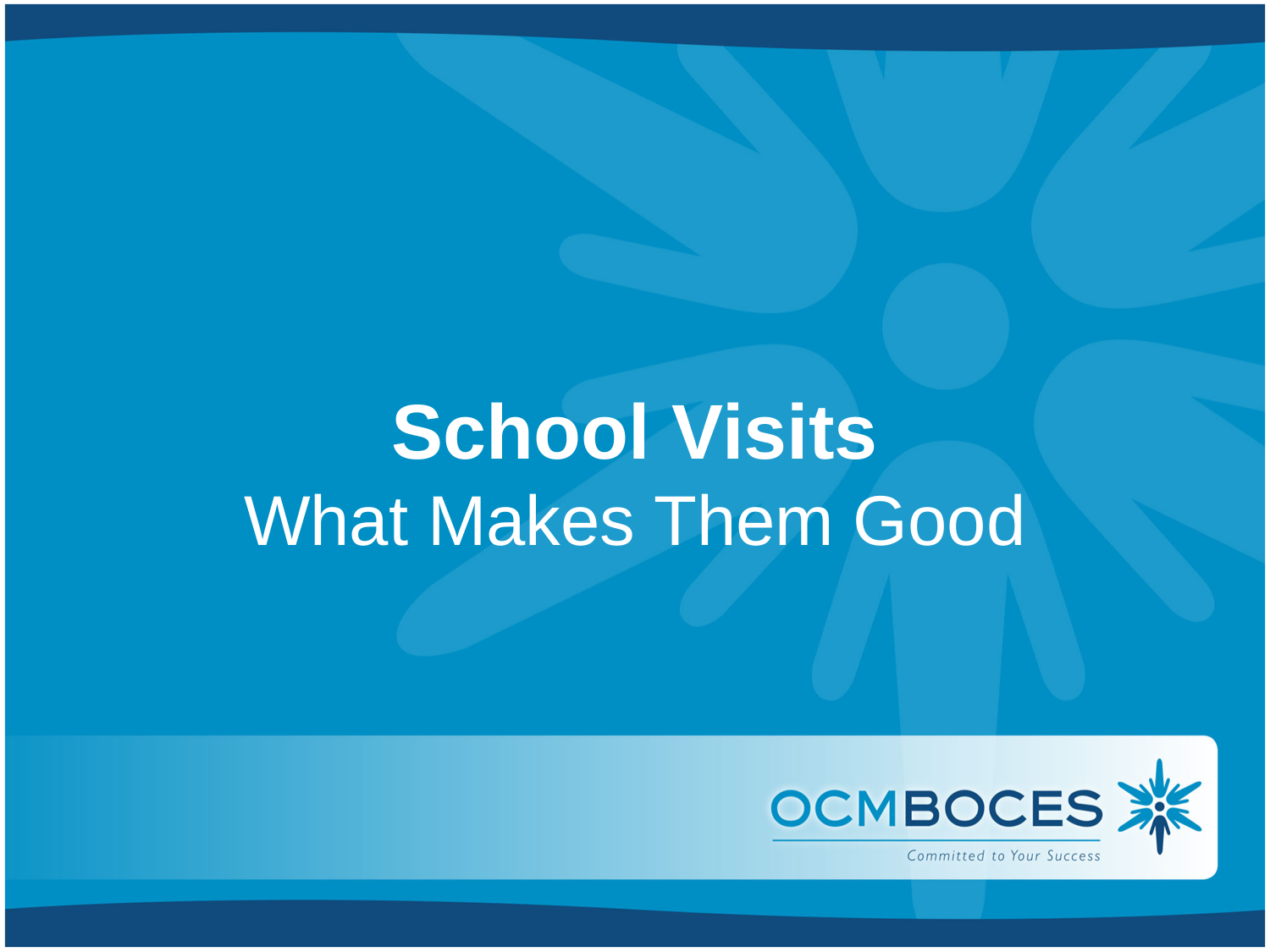

# School Visits What Makes Them Good